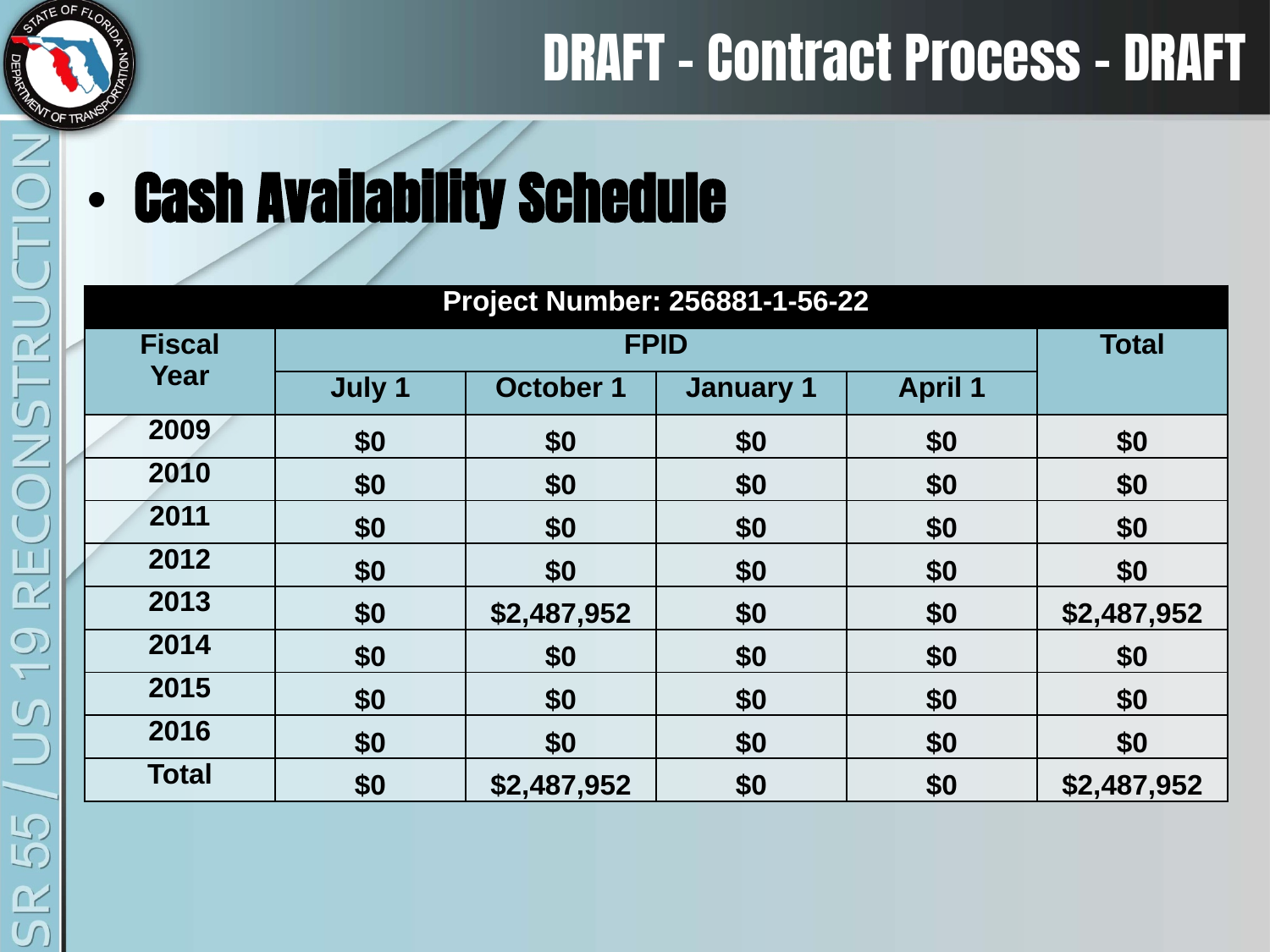

# DRAFT - Contract Process - DRAFT
Cash Availability Schedule

| Project Number: 256881-1-56-22 |  |  |  |  |  |
| --- | --- | --- | --- | --- | --- |
| Fiscal Year | FPID |  |  |  | Total |
|  | July 1 | October 1 | January 1 | April 1 |  |
| 2009 | $0 | $0 | $0 | $0 | $0 |
| 2010 | $0 | $0 | $0 | $0 | $0 |
| 2011 | $0 | $0 | $0 | $0 | $0 |
| 2012 | $0 | $0 | $0 | $0 | $0 |
| 2013 | $0 | $2,487,952 | $0 | $0 | $2,487,952 |
| 2014 | $0 | $0 | $0 | $0 | $0 |
| 2015 | $0 | $0 | $0 | $0 | $0 |
| 2016 | $0 | $0 | $0 | $0 | $0 |
| Total | $0 | $2,487,952 | $0 | $0 | $2,487,952 |